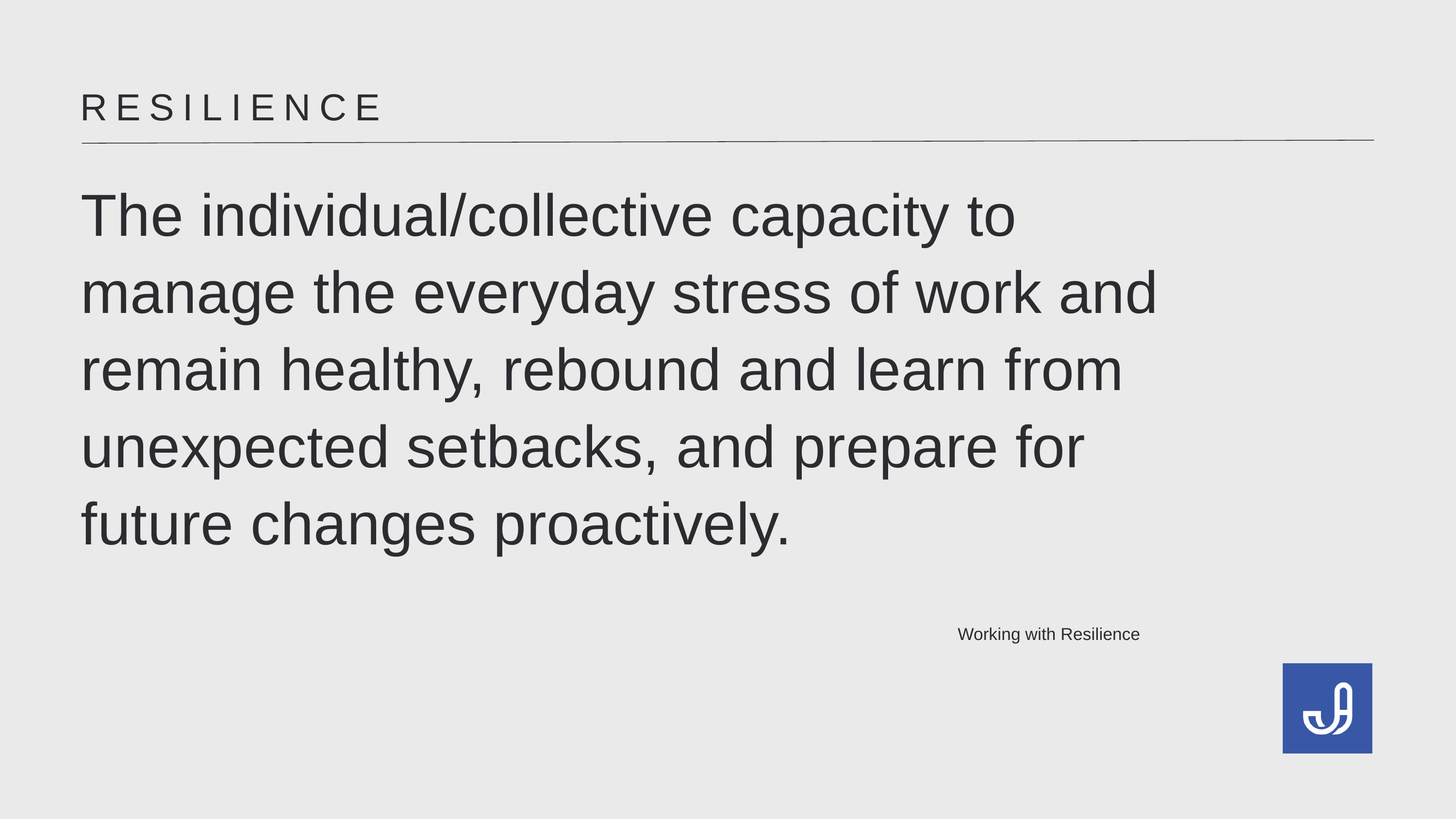

RESILIENCE

The individual/collective capacity to manage the everyday stress of work and remain healthy, rebound and learn from unexpected setbacks, and prepare for future changes proactively.

Working with Resilience